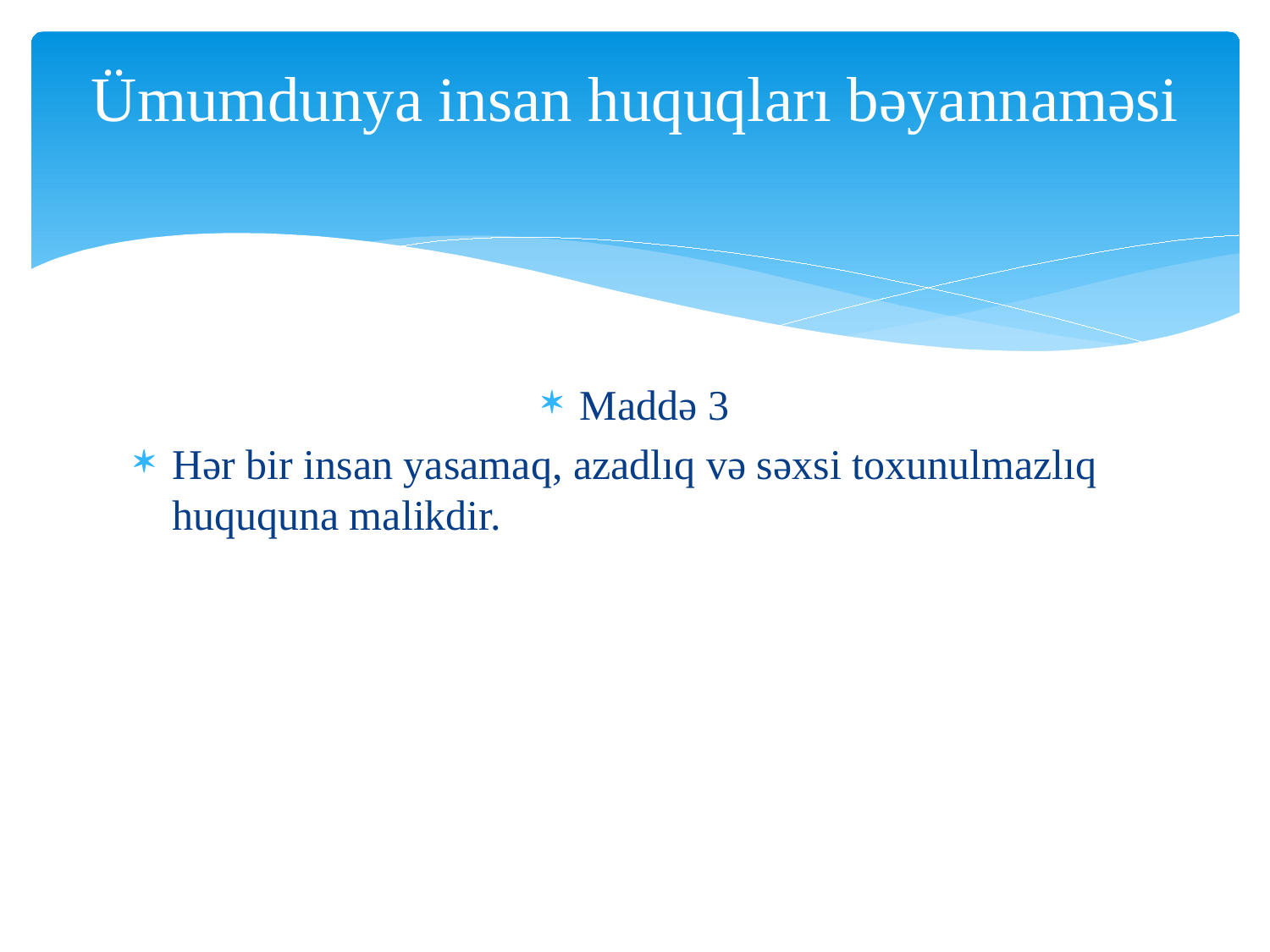

# Ümumdunya insan huquqları bəyannaməsi
Maddə 3
Hər bir insan yasamaq, azadlıq və səxsi toxunulmazlıq huququna malikdir.